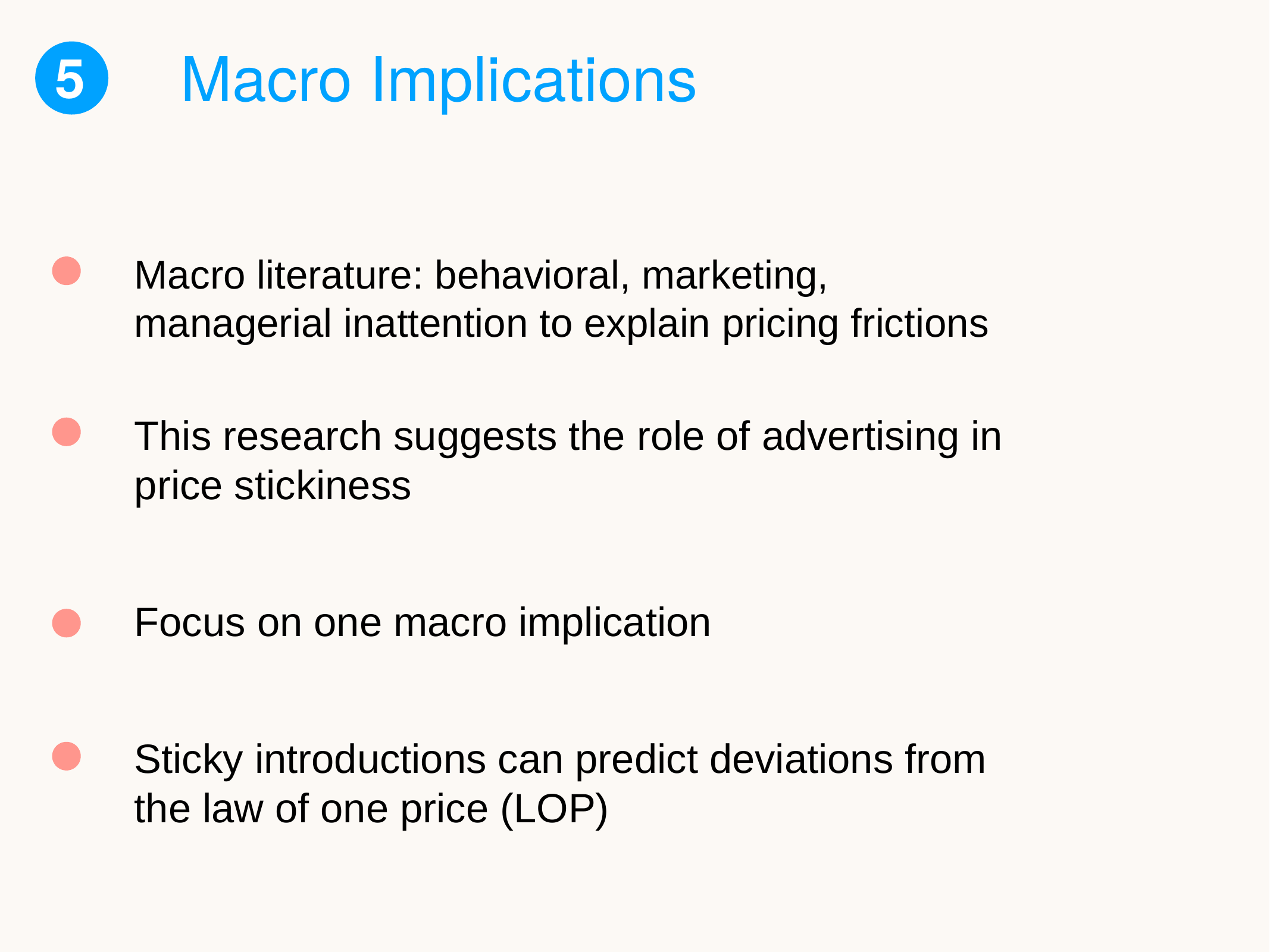

# Macro Implications
5

Macro literature: behavioral, marketing, managerial inattention to explain pricing frictions

This research suggests the role of advertising in price stickiness

Focus on one macro implication

Sticky introductions can predict deviations from the law of one price (LOP)